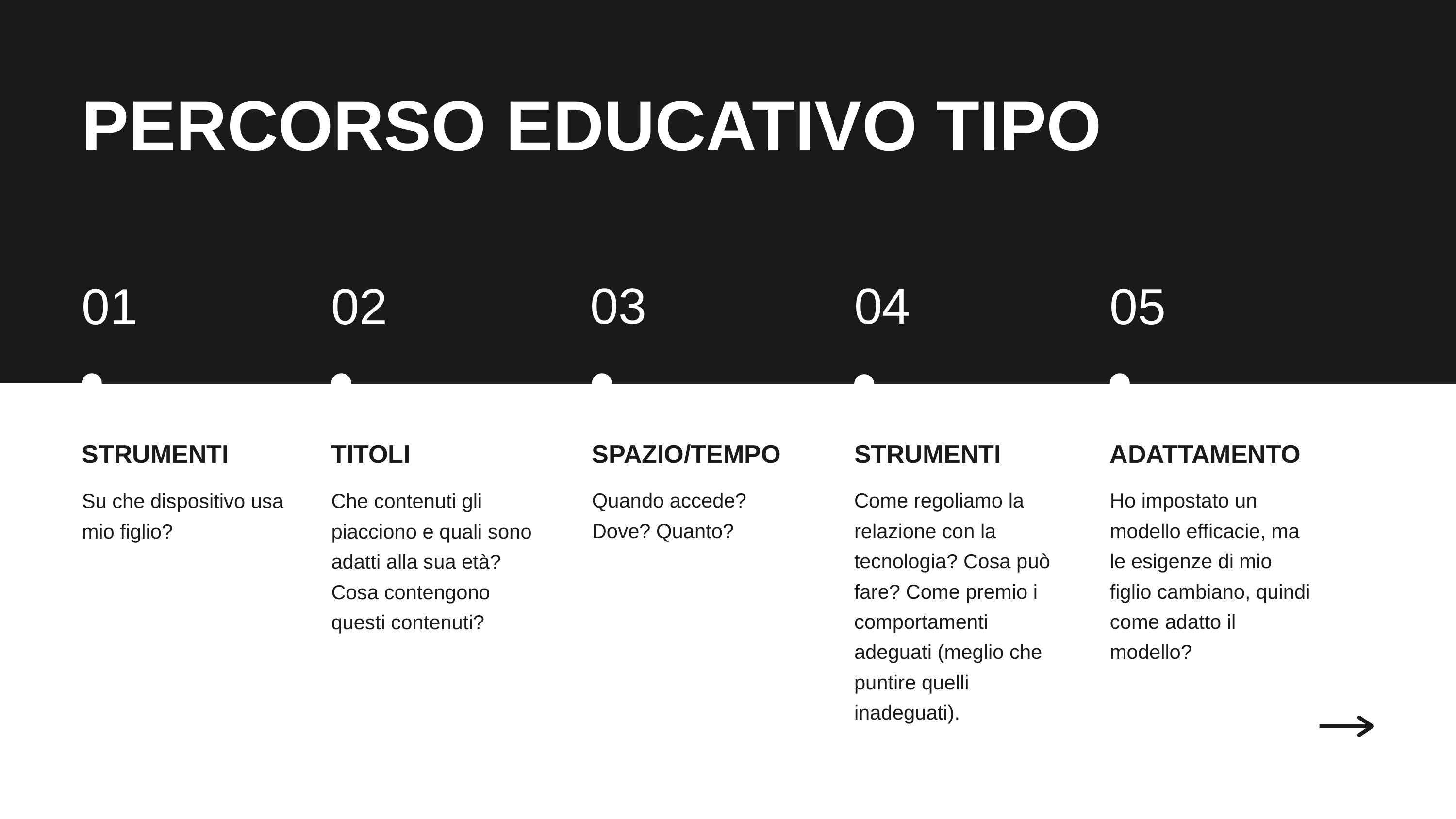

PERCORSO EDUCATIVO TIPO
03
04
02
01
05

STRUMENTI
Su che dispositivo usa mio figlio?
TITOLI
Che contenuti gli piacciono e quali sono adatti alla sua età? Cosa contengono questi contenuti?
SPAZIO/TEMPO
Quando accede? Dove? Quanto?
STRUMENTI
Come regoliamo la relazione con la tecnologia? Cosa può fare? Come premio i comportamenti adeguati (meglio che puntire quelli inadeguati).
ADATTAMENTO
Ho impostato un modello efficacie, ma le esigenze di mio figlio cambiano, quindi come adatto il modello?